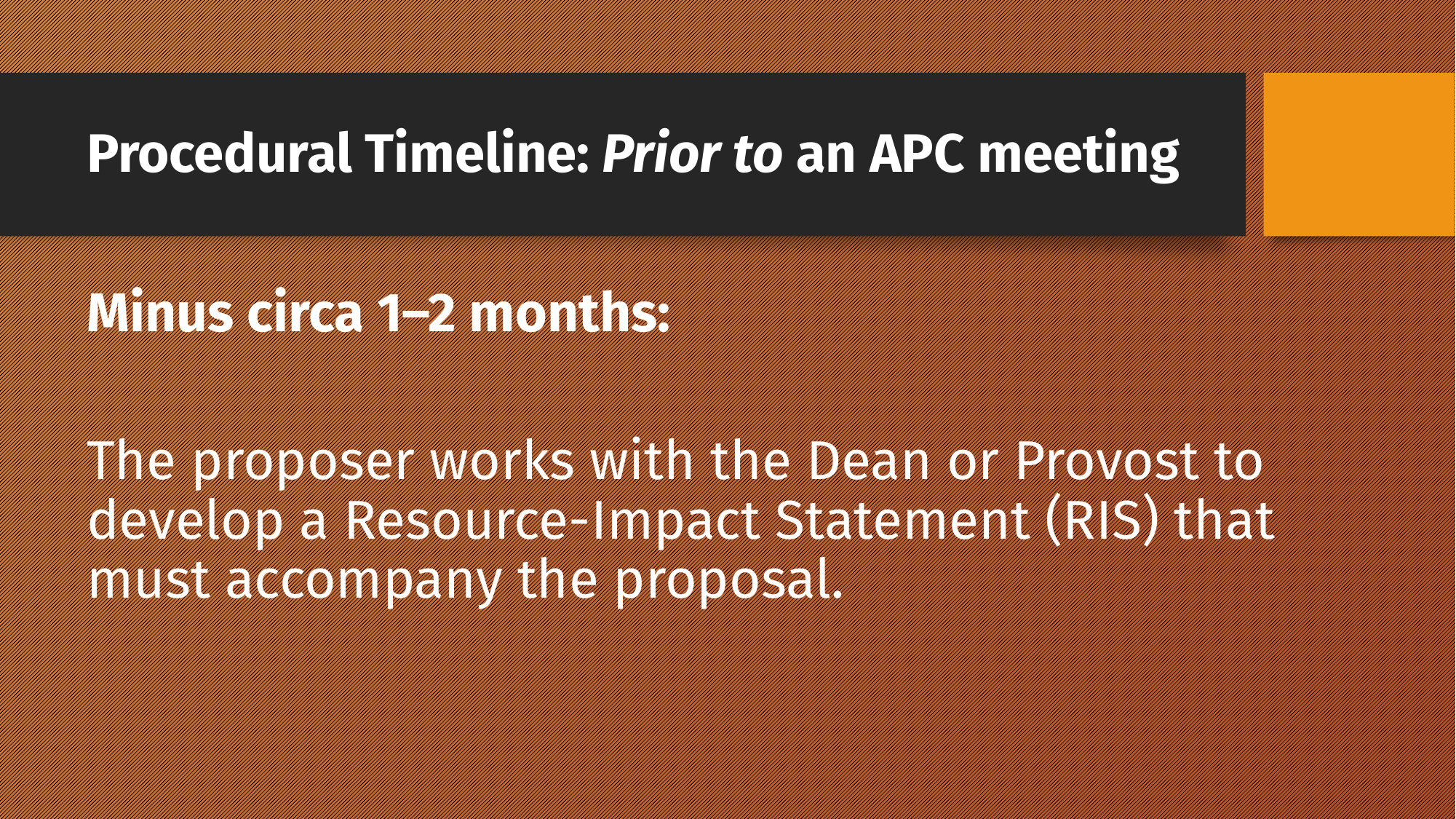

# Procedural Timeline: Prior to an APC meeting
Minus circa 1–2 months:

The proposer works with the Dean or Provost to develop a Resource-Impact Statement (RIS) that must accompany the proposal.